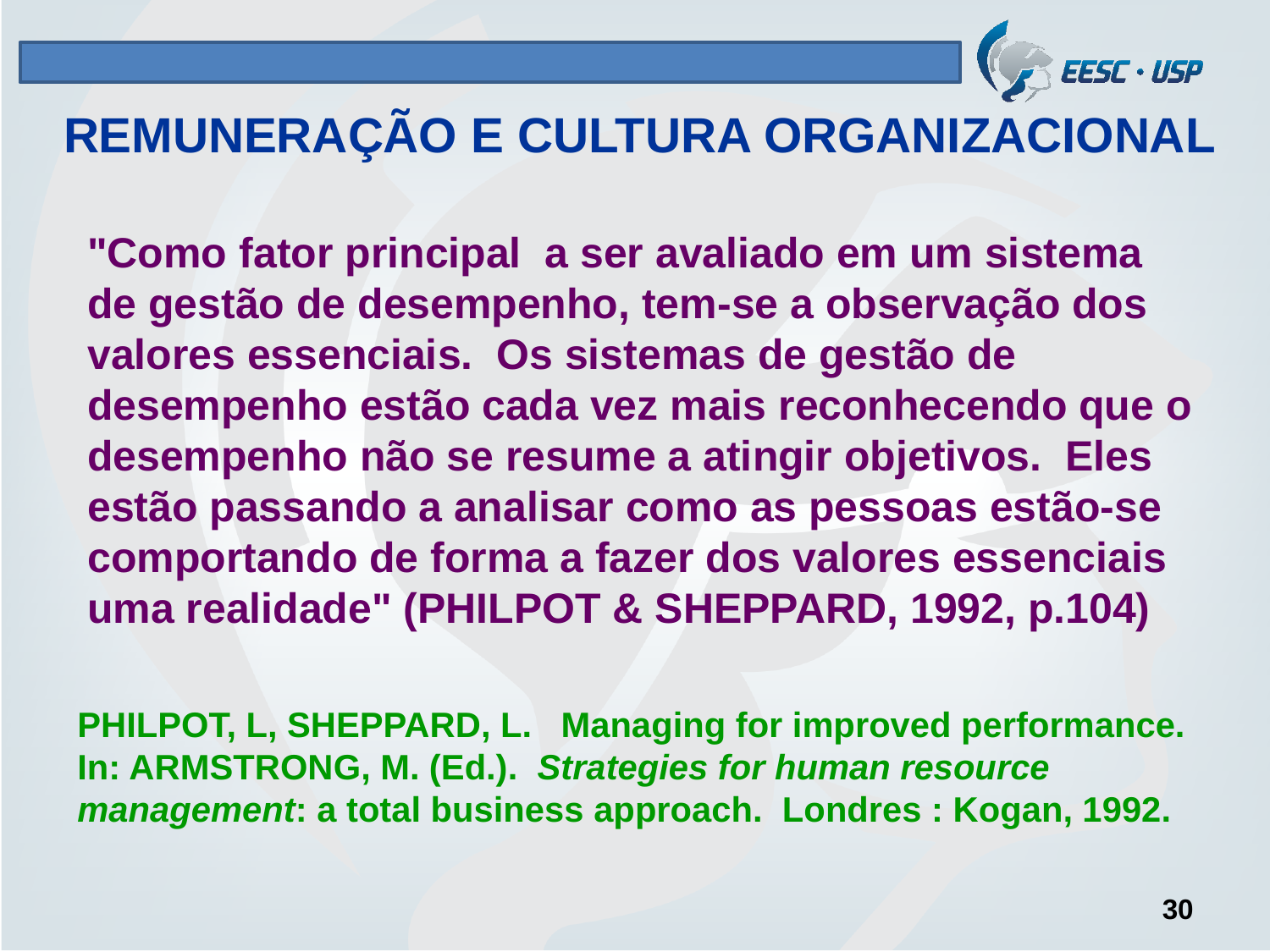

# REMUNERAÇÃO E CULTURA ORGANIZACIONAL
"Como fator principal  a ser avaliado em um sistema de gestão de desempenho, tem-se a observação dos valores essenciais.  Os sistemas de gestão de desempenho estão cada vez mais reconhecendo que o desempenho não se resume a atingir objetivos.  Eles estão passando a analisar como as pessoas estão-se comportando de forma a fazer dos valores essenciais uma realidade" (PHILPOT & SHEPPARD, 1992, p.104)
PHILPOT, L, SHEPPARD, L.   Managing for improved performance.  In: ARMSTRONG, M. (Ed.).  Strategies for human resource management: a total business approach.  Londres : Kogan, 1992.
30